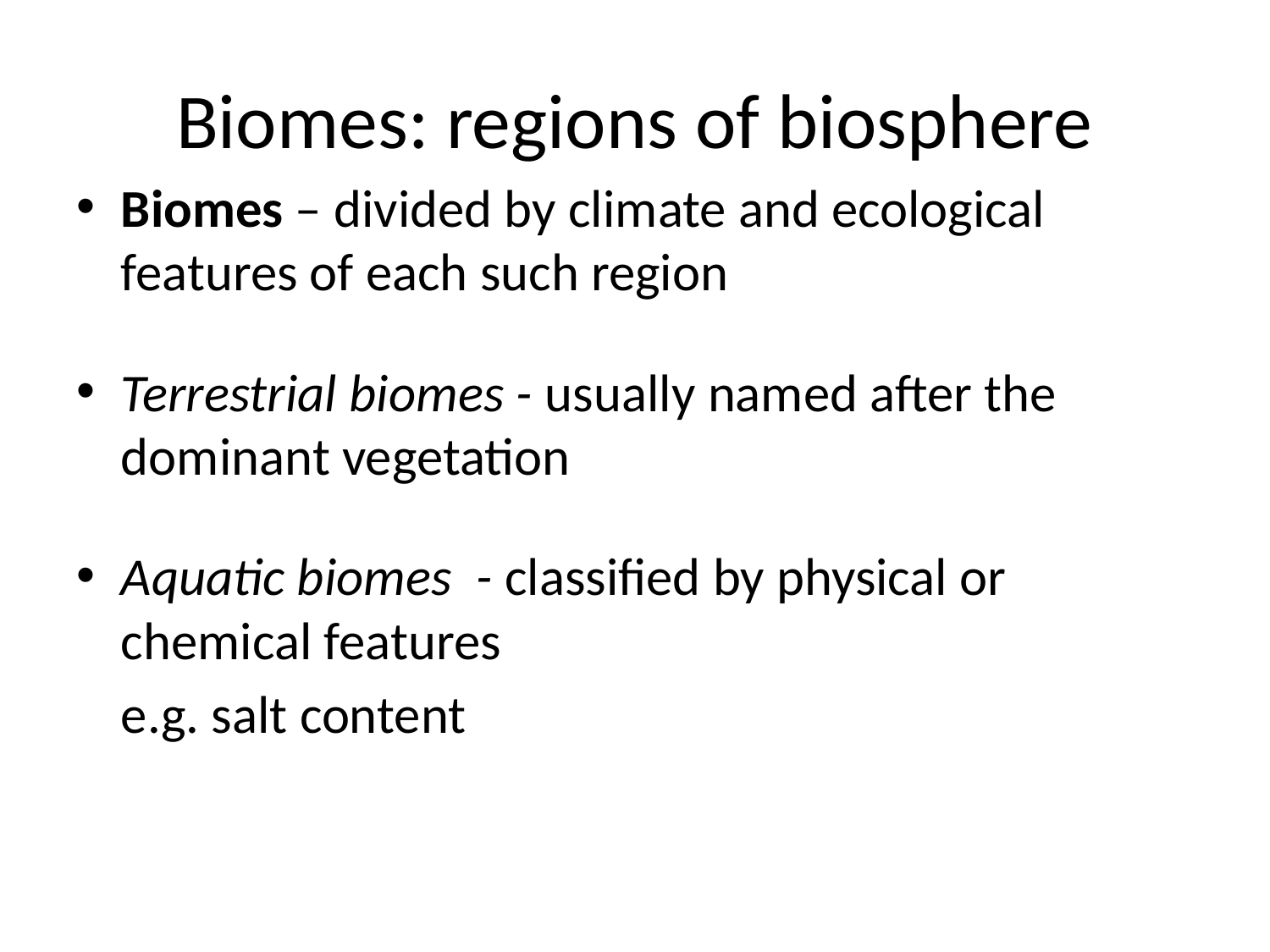

# Biomes: regions of biosphere
Biomes – divided by climate and ecological 						features of each such region

Terrestrial biomes - usually named after the 									dominant vegetation

Aquatic biomes  - classified by physical or 									chemical features
					e.g. salt content